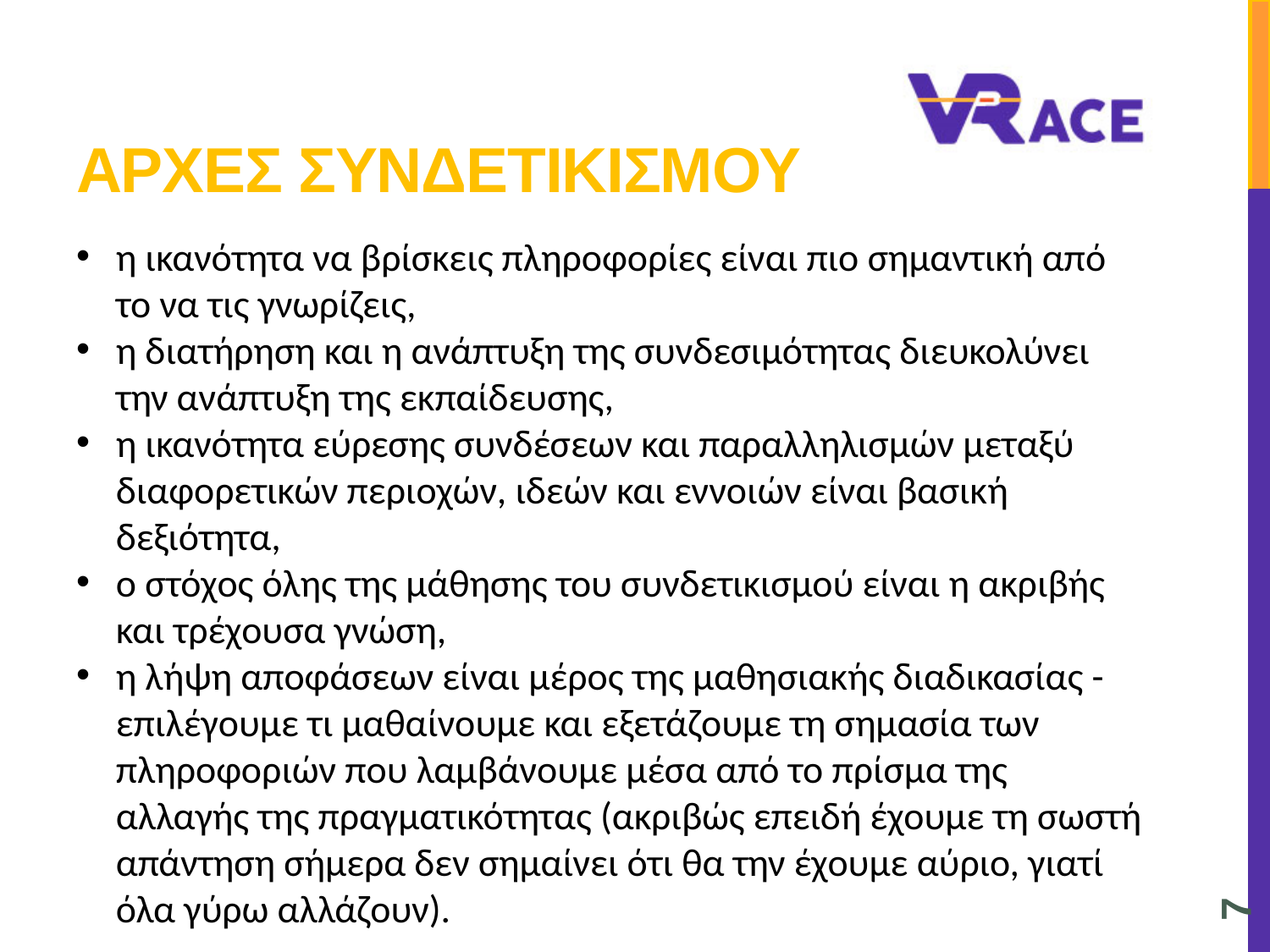

# ΑρχΕς συνδετικισμοΥ
η ικανότητα να βρίσκεις πληροφορίες είναι πιο σημαντική από το να τις γνωρίζεις,
η διατήρηση και η ανάπτυξη της συνδεσιμότητας διευκολύνει την ανάπτυξη της εκπαίδευσης,
η ικανότητα εύρεσης συνδέσεων και παραλληλισμών μεταξύ διαφορετικών περιοχών, ιδεών και εννοιών είναι βασική δεξιότητα,
ο στόχος όλης της μάθησης του συνδετικισμού είναι η ακριβής και τρέχουσα γνώση,
η λήψη αποφάσεων είναι μέρος της μαθησιακής διαδικασίας - επιλέγουμε τι μαθαίνουμε και εξετάζουμε τη σημασία των πληροφοριών που λαμβάνουμε μέσα από το πρίσμα της αλλαγής της πραγματικότητας (ακριβώς επειδή έχουμε τη σωστή απάντηση σήμερα δεν σημαίνει ότι θα την έχουμε αύριο, γιατί όλα γύρω αλλάζουν).
7